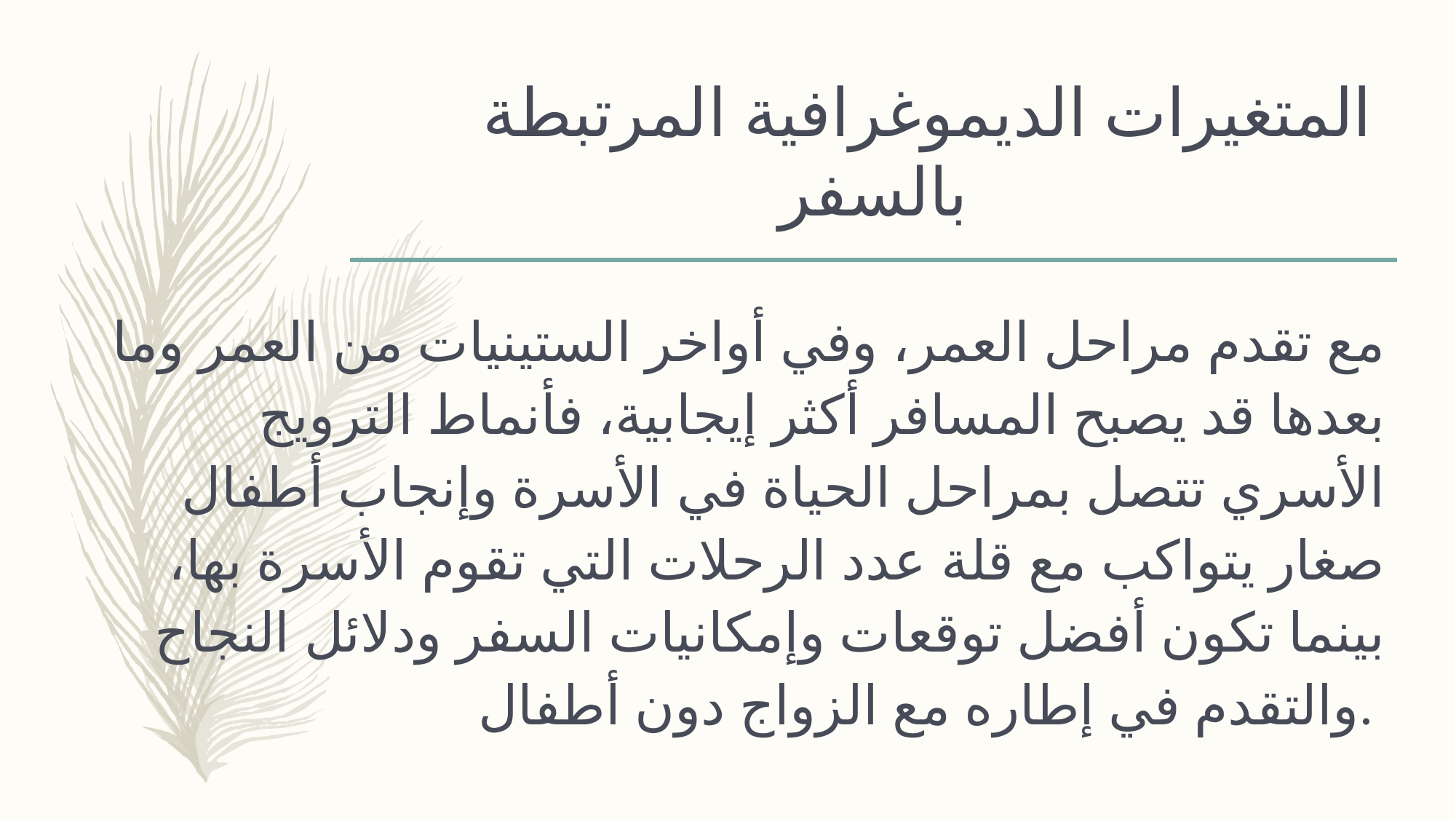

# المتغیرات الدیموغرافیة المرتبطة بالسفر

مع تقدم مراحل العمر، وفي أواخر الستینیات من العمر وما بعدھا قد یصبح المسافر أكثر إیجابیة، فأنماط الترویج الأسري تتصل بمراحل الحیاة في الأسرة وإنجاب أطفال صغار یتواكب مع قلة عدد الرحلات التي تقوم الأسرة بھا، بینما تكون أفضل توقعات وإمكانیات السفر ودلائل النجاح والتقدم في إطاره مع الزواج دون أطفال.